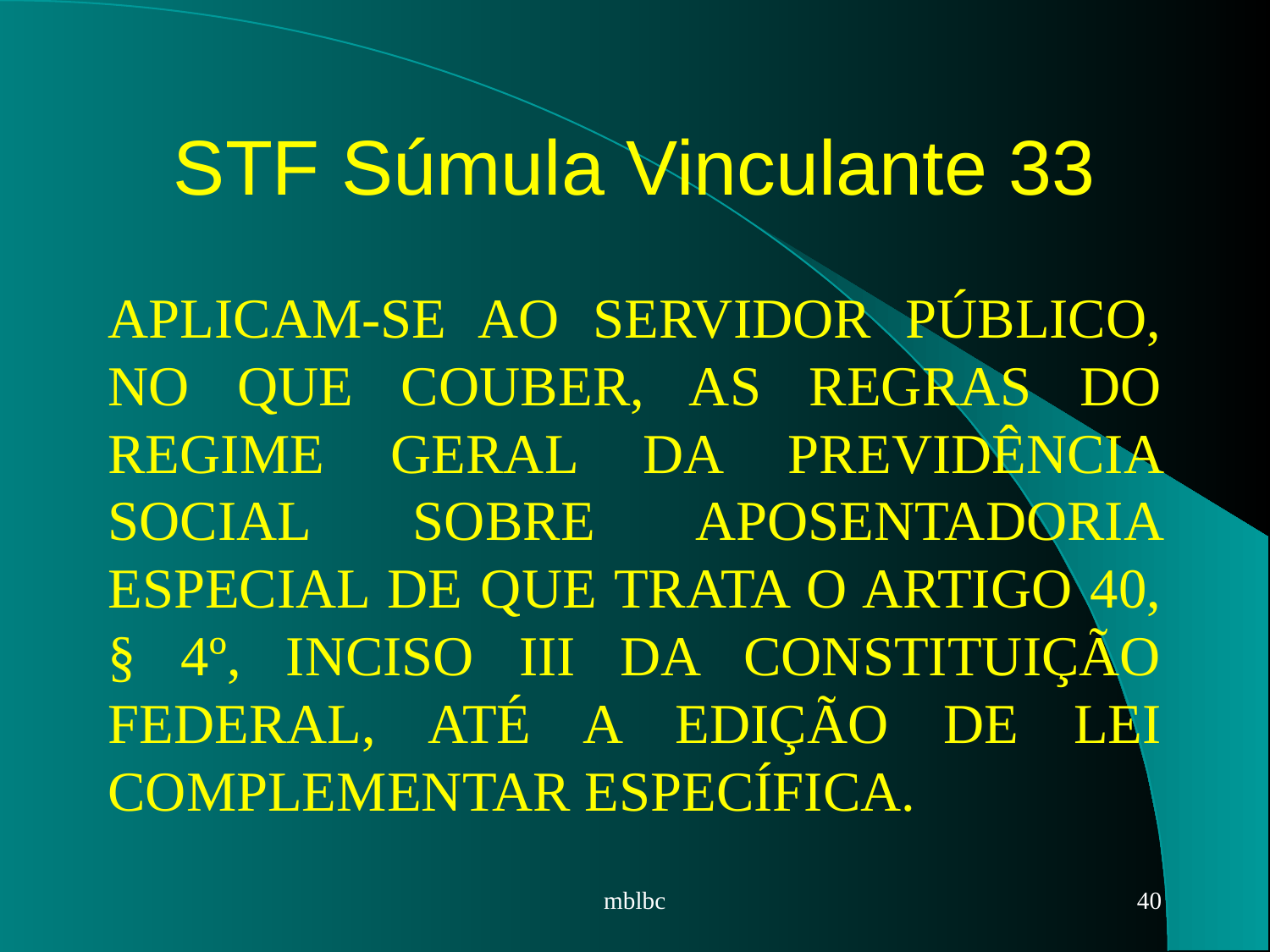

# STF Súmula Vinculante 33
APLICAM-SE AO SERVIDOR PÚBLICO, NO QUE COUBER, AS REGRAS DO REGIME GERAL DA PREVIDÊNCIA SOCIAL SOBRE APOSENTADORIA ESPECIAL DE QUE TRATA O ARTIGO 40, § 4º, INCISO III DA CONSTITUIÇÃO FEDERAL, ATÉ A EDIÇÃO DE LEI COMPLEMENTAR ESPECÍFICA.
mblbc
40